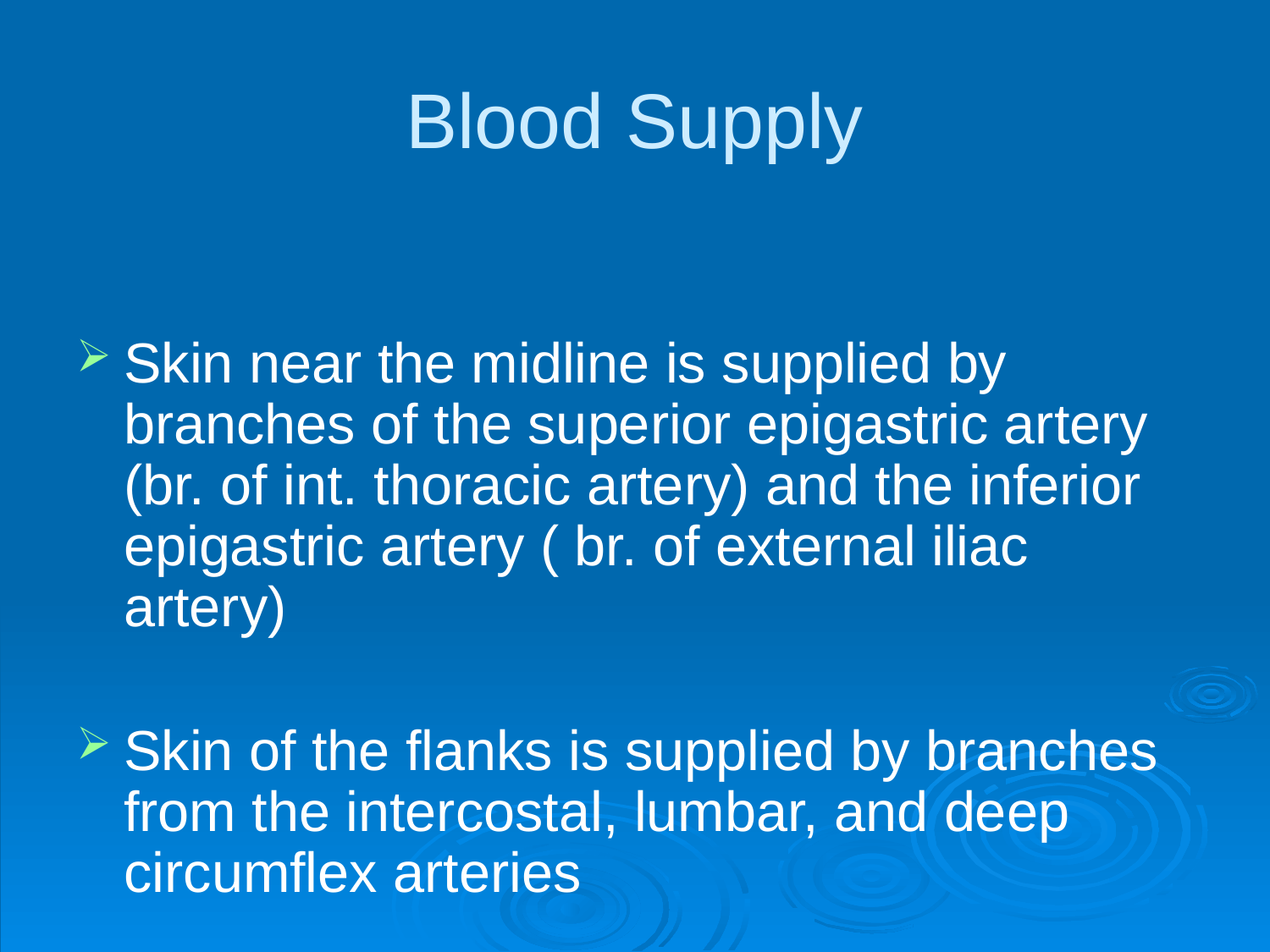

# Blood Supply
Skin near the midline is supplied by branches of the superior epigastric artery (br. of int. thoracic artery) and the inferior epigastric artery ( br. of external iliac artery)

Skin of the flanks is supplied by branches from the intercostal, lumbar, and deep circumflex arteries